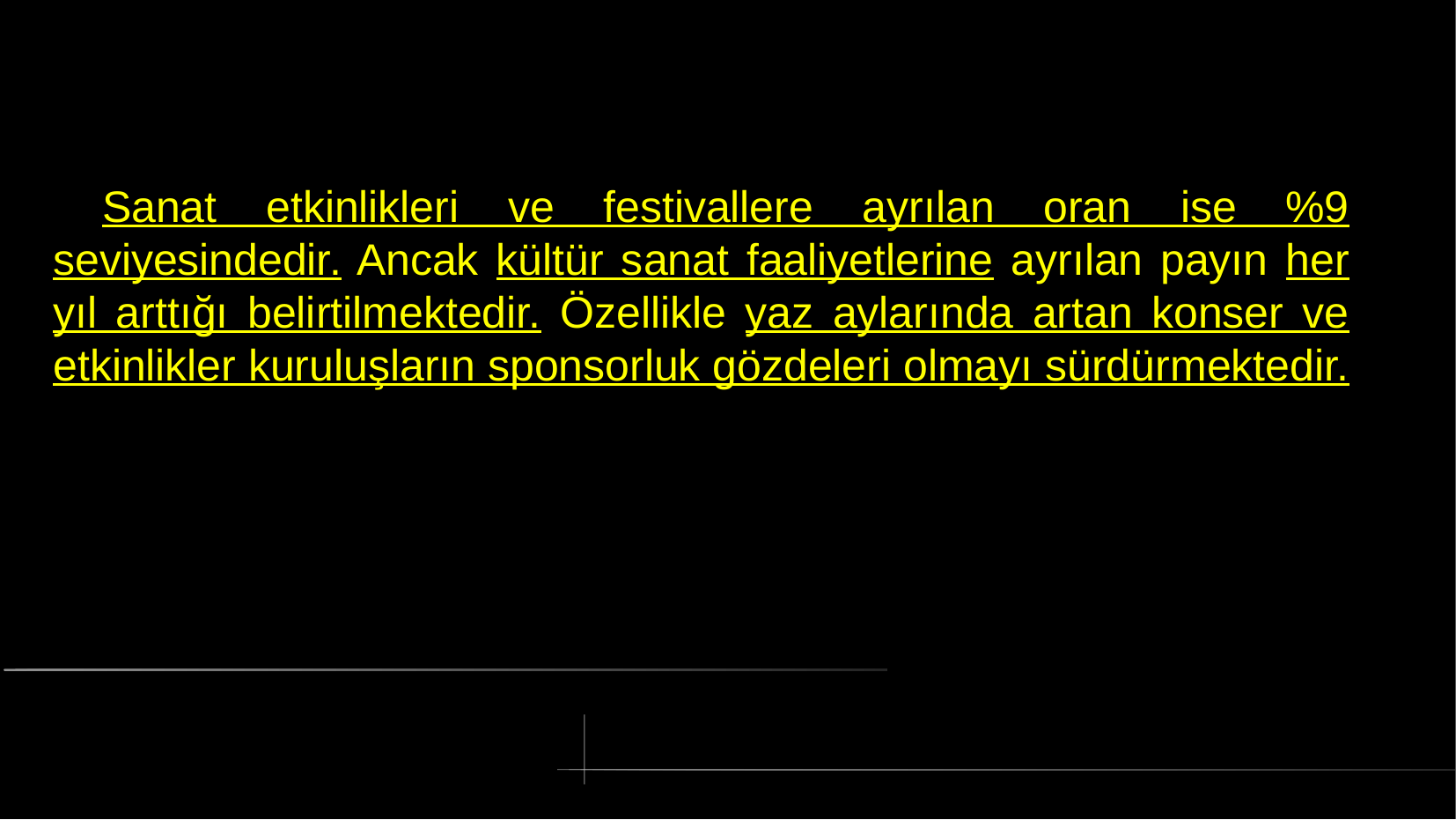

# Sanat etkinlikleri ve festivallere ayrılan oran ise %9 seviyesindedir. Ancak kültür sanat faaliyetlerine ayrılan payın her yıl arttığı belirtilmektedir. Özellikle yaz aylarında artan konser ve etkinlikler kuruluşların sponsorluk gözdeleri olmayı sürdürmektedir.